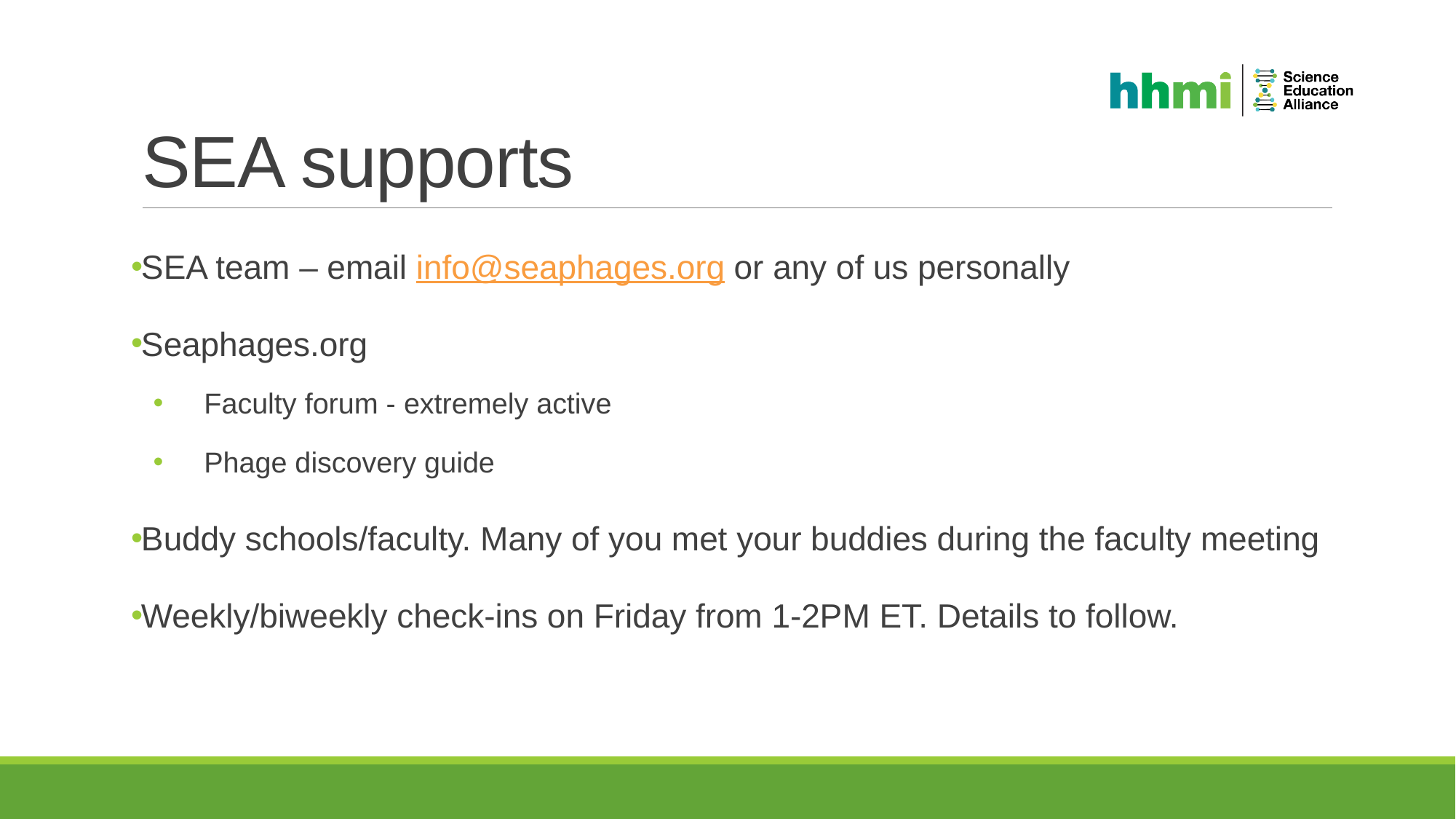

# SEA supports
SEA team – email info@seaphages.org or any of us personally
Seaphages.org
Faculty forum - extremely active
Phage discovery guide
Buddy schools/faculty. Many of you met your buddies during the faculty meeting
Weekly/biweekly check-ins on Friday from 1-2PM ET. Details to follow.